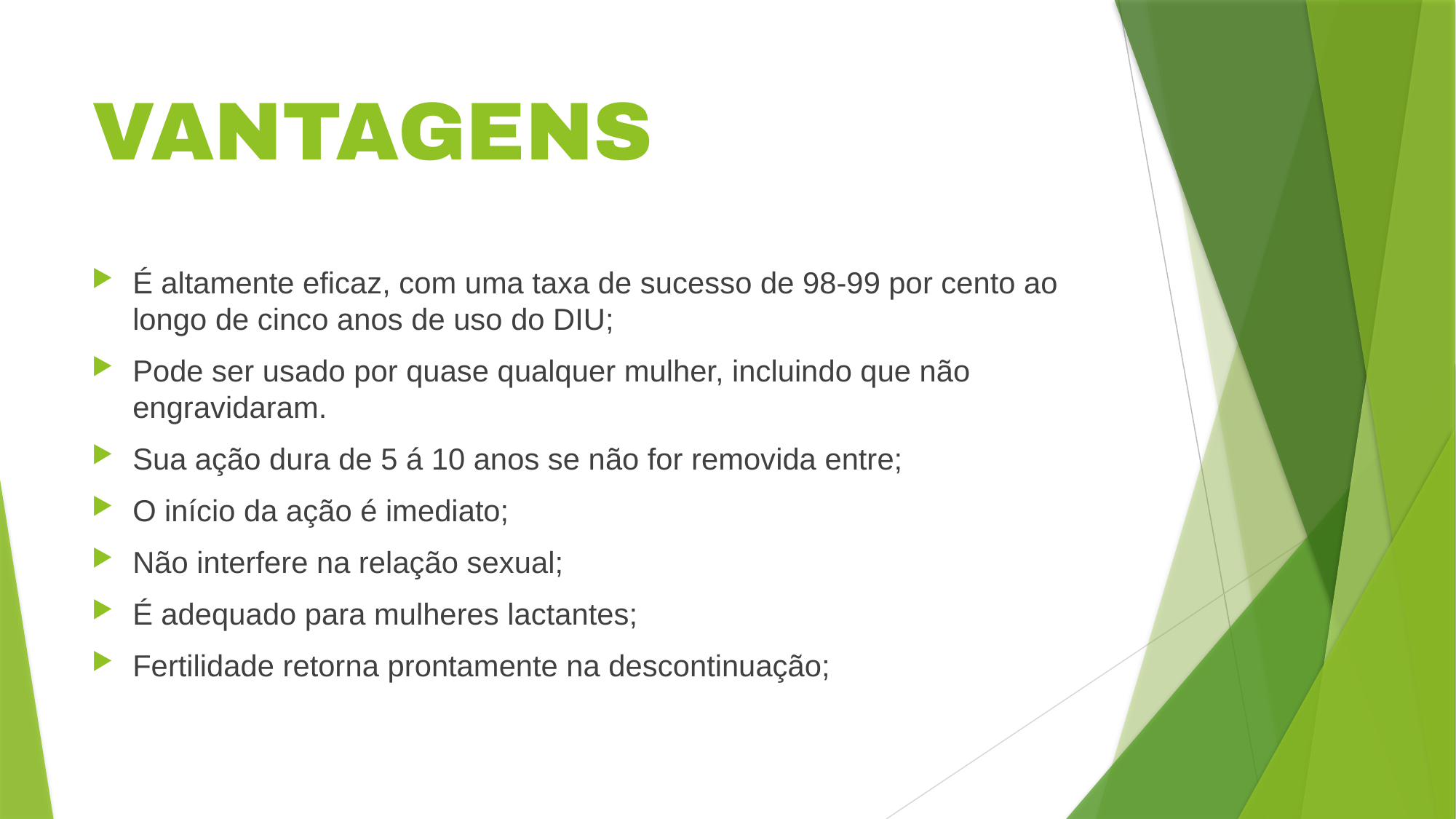

# VANTAGENS
É altamente eficaz, com uma taxa de sucesso de 98-99 por cento ao longo de cinco anos de uso do DIU;
Pode ser usado por quase qualquer mulher, incluindo que não engravidaram.
Sua ação dura de 5 á 10 anos se não for removida entre;
O início da ação é imediato;
Não interfere na relação sexual;
É adequado para mulheres lactantes;
Fertilidade retorna prontamente na descontinuação;